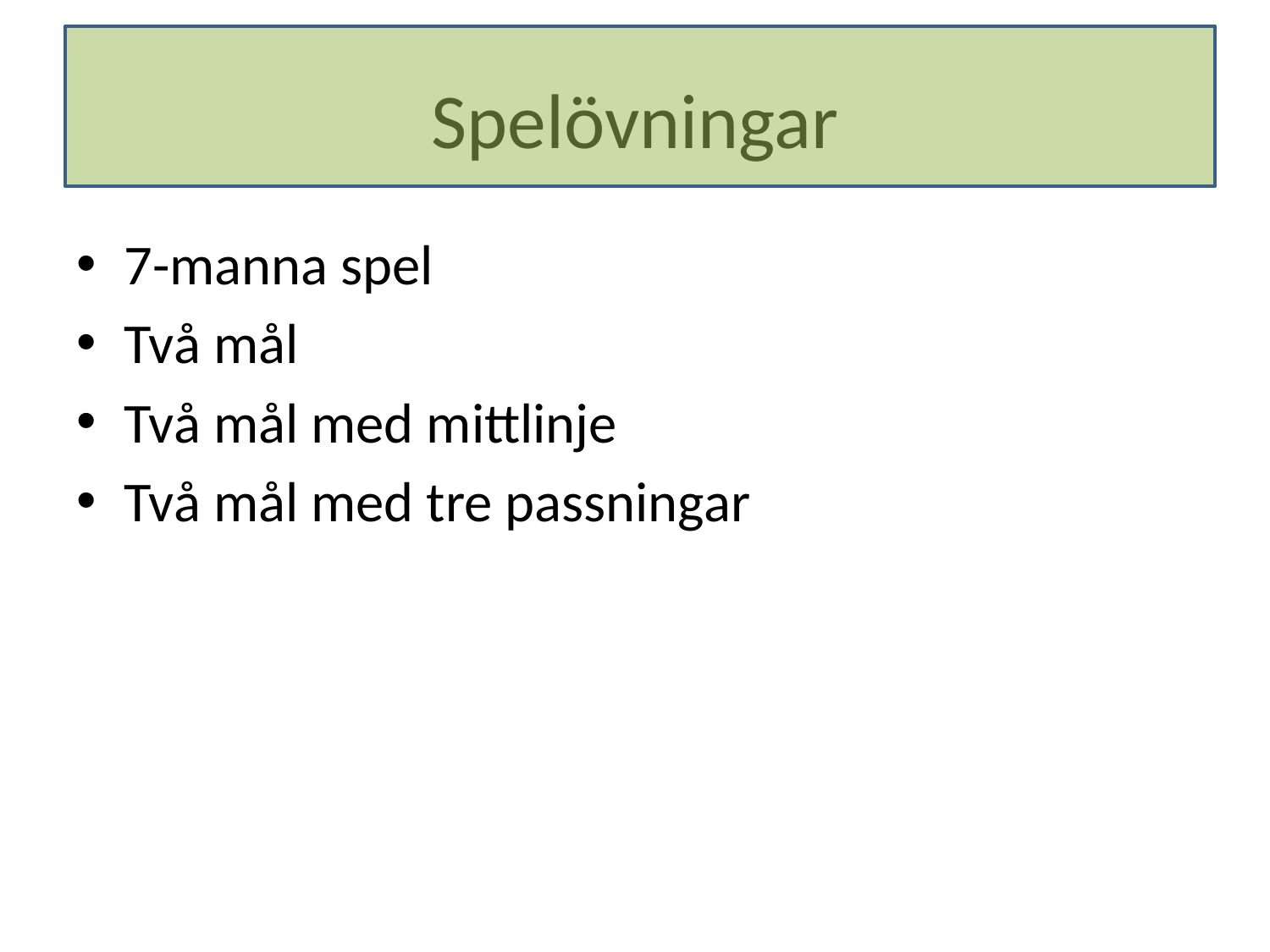

# Spelövningar
7-manna spel
Två mål
Två mål med mittlinje
Två mål med tre passningar